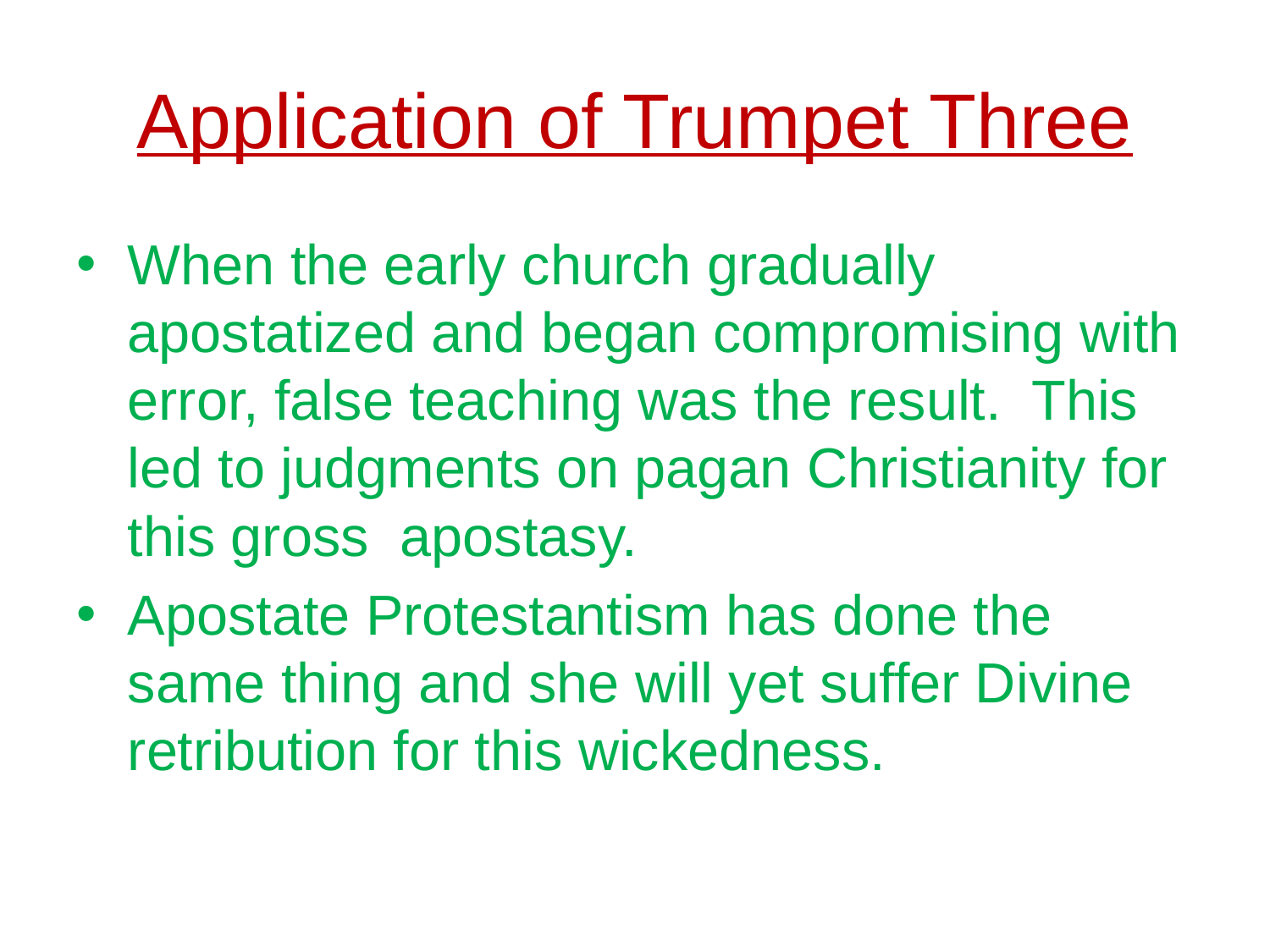

# Application of Trumpet Three
When the early church gradually apostatized and began compromising with error, false teaching was the result.  This led to judgments on pagan Christianity for this gross  apostasy.
Apostate Protestantism has done the same thing and she will yet suffer Divine retribution for this wickedness.